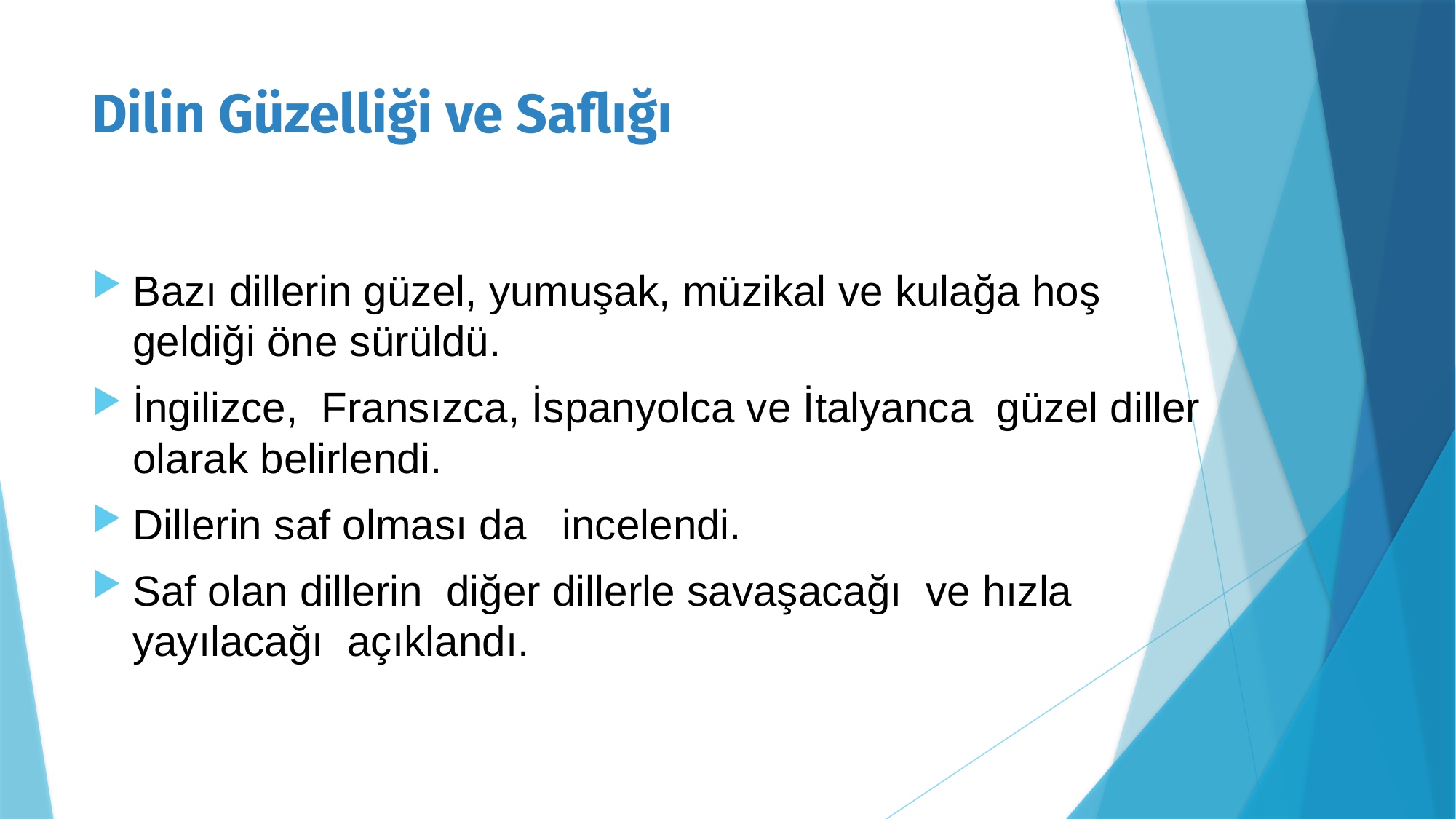

# Dilin Güzelliği ve Saflığı
Bazı dillerin güzel, yumuşak, müzikal ve kulağa hoş geldiği öne sürüldü.
İngilizce,  Fransızca, İspanyolca ve İtalyanca  güzel diller olarak belirlendi.
Dillerin saf olması da   incelendi.
Saf olan dillerin  diğer dillerle savaşacağı  ve hızla yayılacağı  açıklandı.